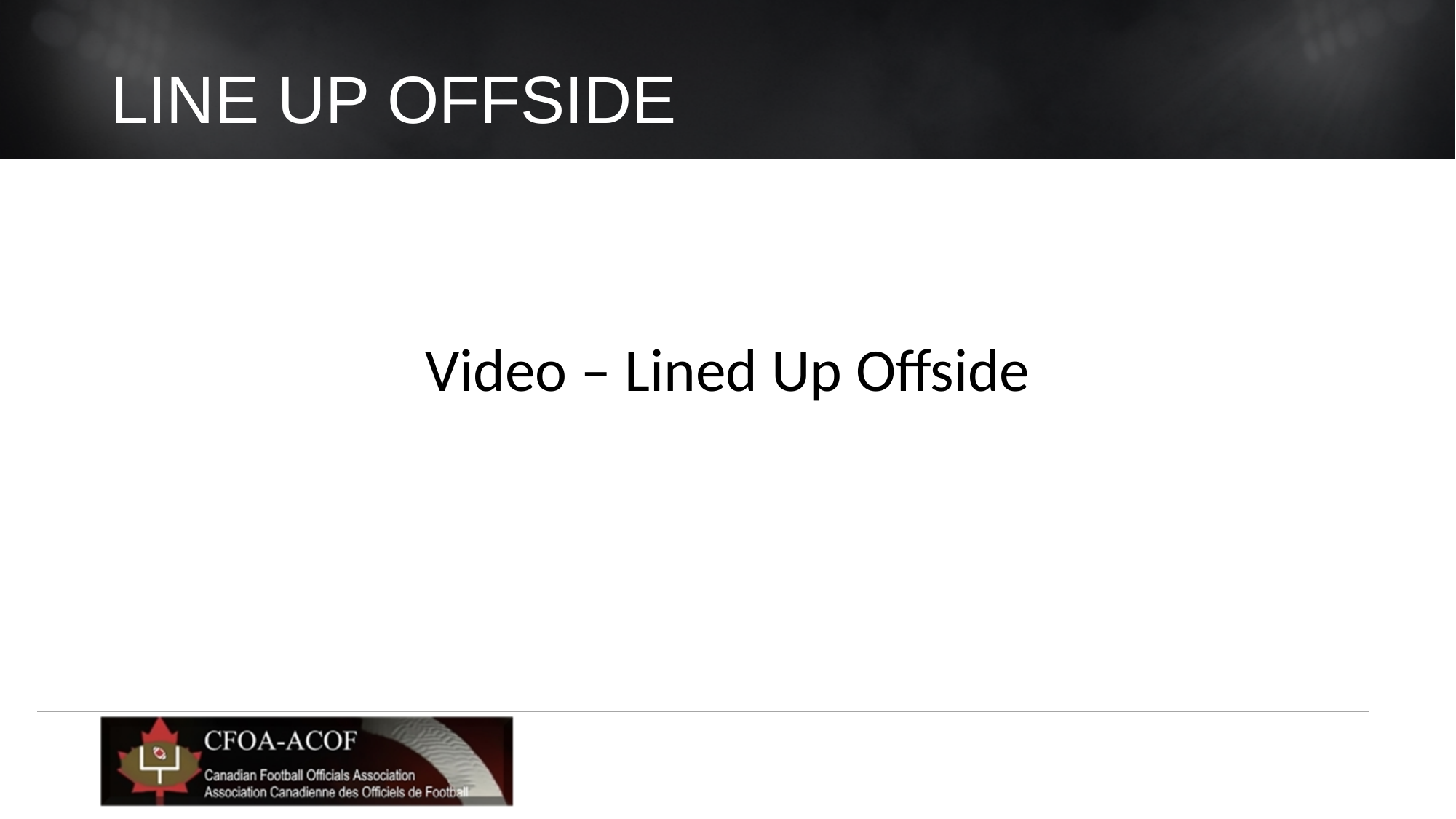

# Line up offside
Video – Lined Up Offside